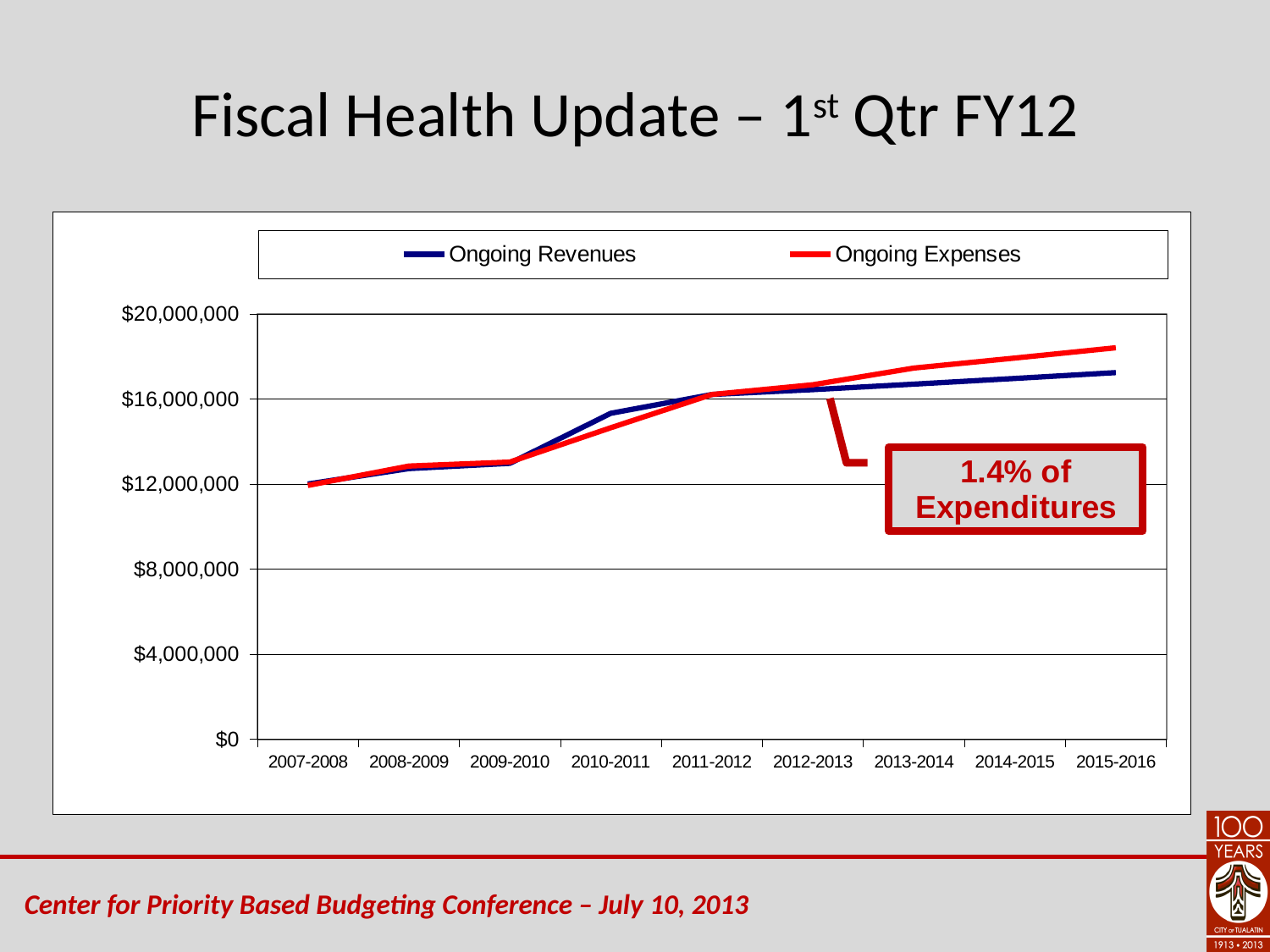

Fiscal Health Update – 1st Qtr FY12

### Chart

| Category |  |  |
|---|---|---|
| 2007-2008 | 12011359.703 | 11941769.0 |
| 2008-2009 | 12734865.377999995 | 12854287.0 |
| 2009-2010 | 12980652.0 | 13040780.0 |
| 2010-2011 | 15336276.699999982 | 14656678.810000002 |
| 2011-2012 | 16218932.0 | 16218932.0 |
| 2012-2013 | 16448640.050000004 | 16680362.154150018 |
| 2013-2014 | 16708707.448499981 | 17465028.013735 |
| 2014-2015 | 16975964.890895 | 17933873.289537672 |
| 2015-2016 | 17250664.830940656 | 18418811.224123448 |